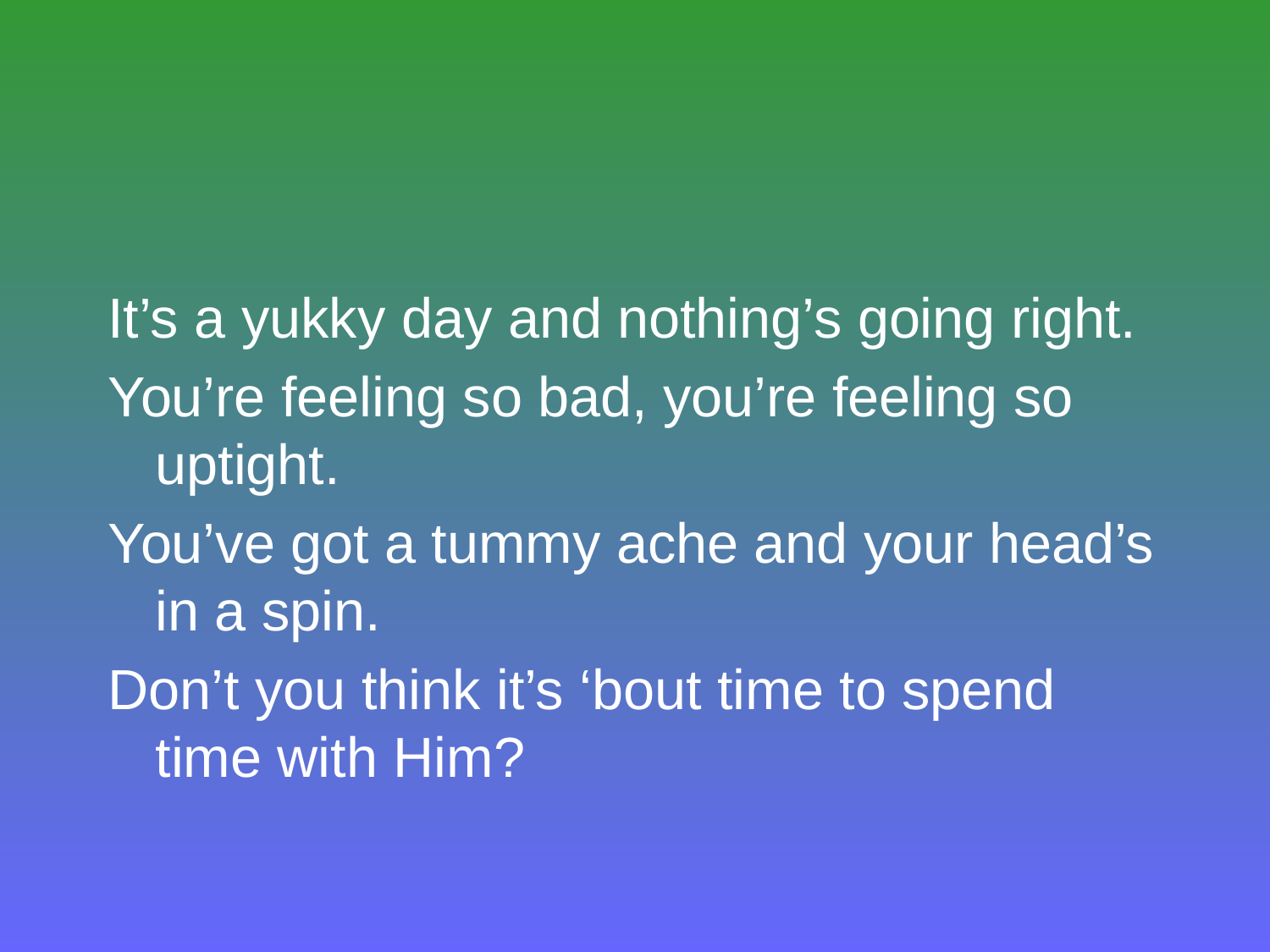

#
It’s a yukky day and nothing’s going right.
You’re feeling so bad, you’re feeling so uptight.
You’ve got a tummy ache and your head’s in a spin.
Don’t you think it’s ‘bout time to spend  time with Him?